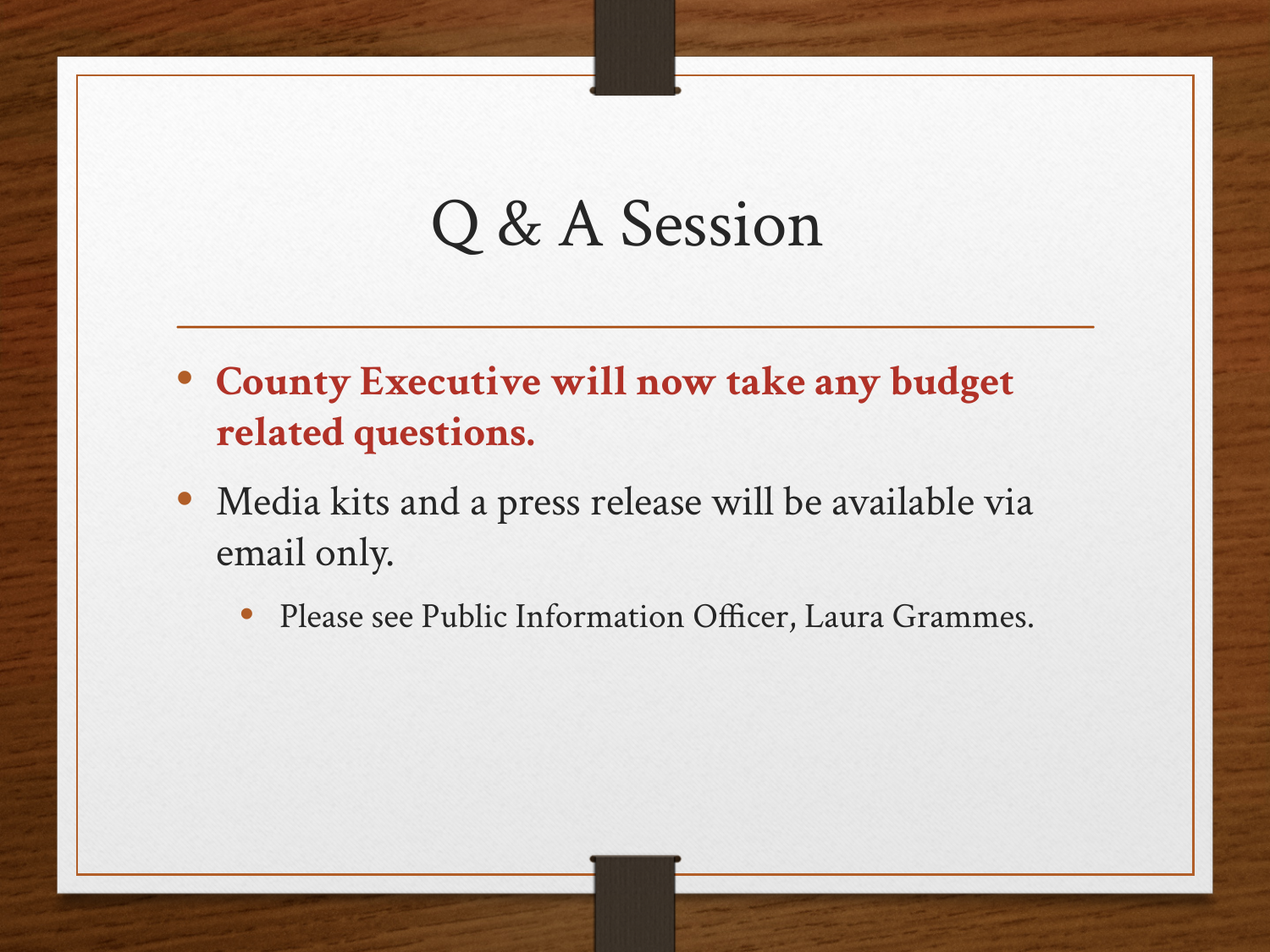

# Q & A Session
County Executive will now take any budget related questions.
Media kits and a press release will be available via email only.
Please see Public Information Officer, Laura Grammes.